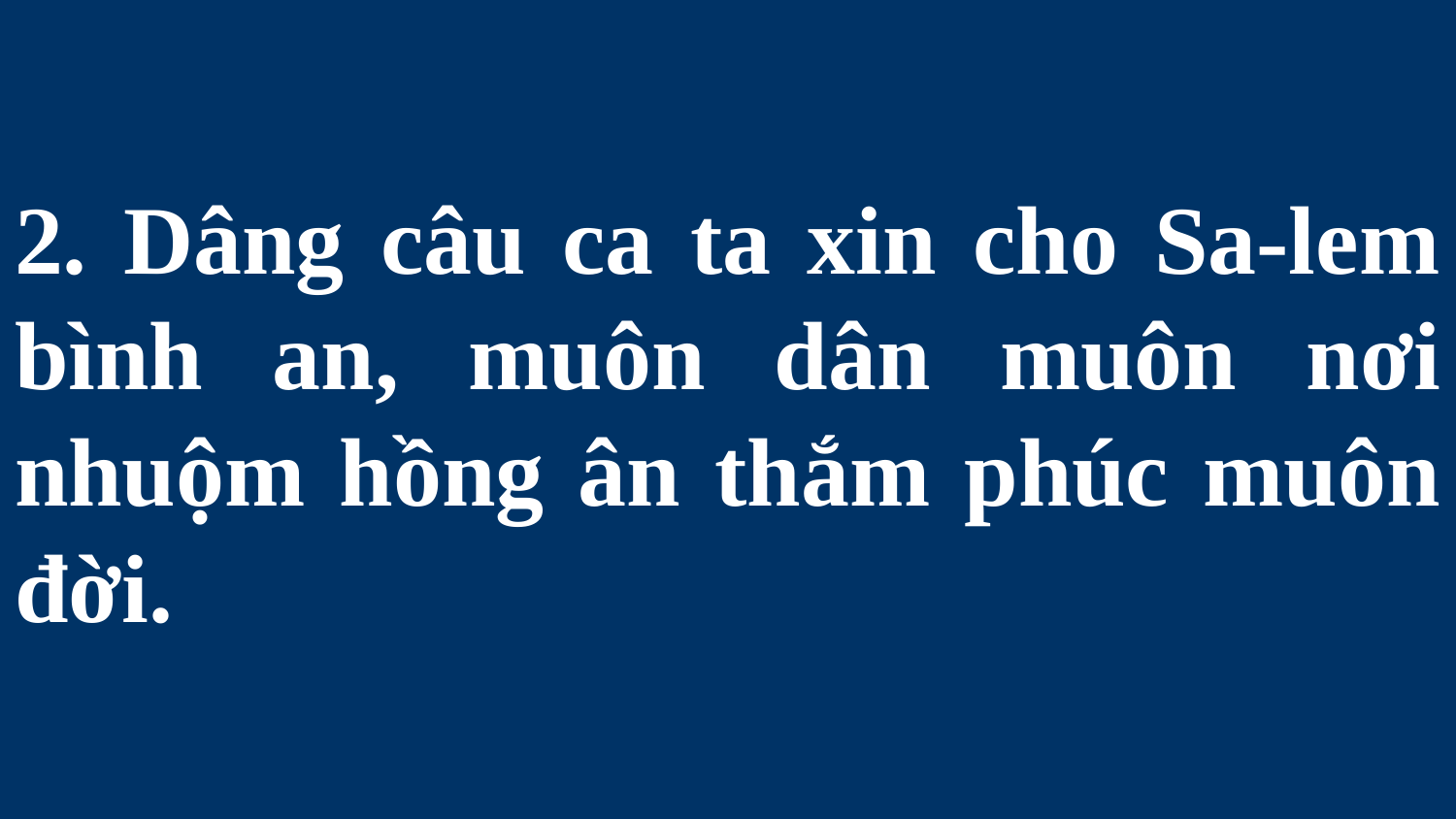

# 2. Dâng câu ca ta xin cho Sa-lem bình an, muôn dân muôn nơi nhuộm hồng ân thắm phúc muôn đời.